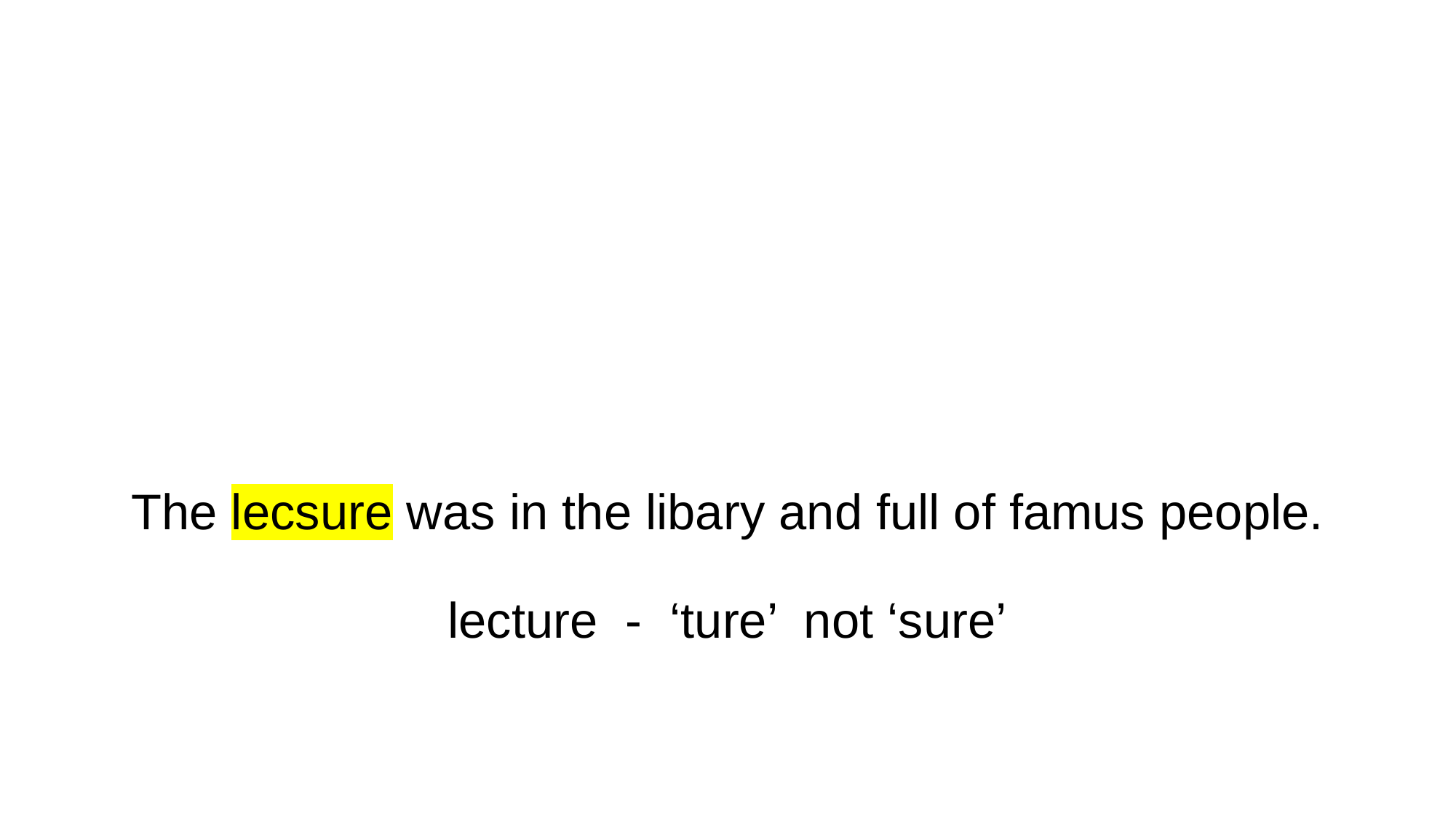

# The lecsure was in the libary and full of famus people. lecture  -  ‘ture’  not ‘sure’